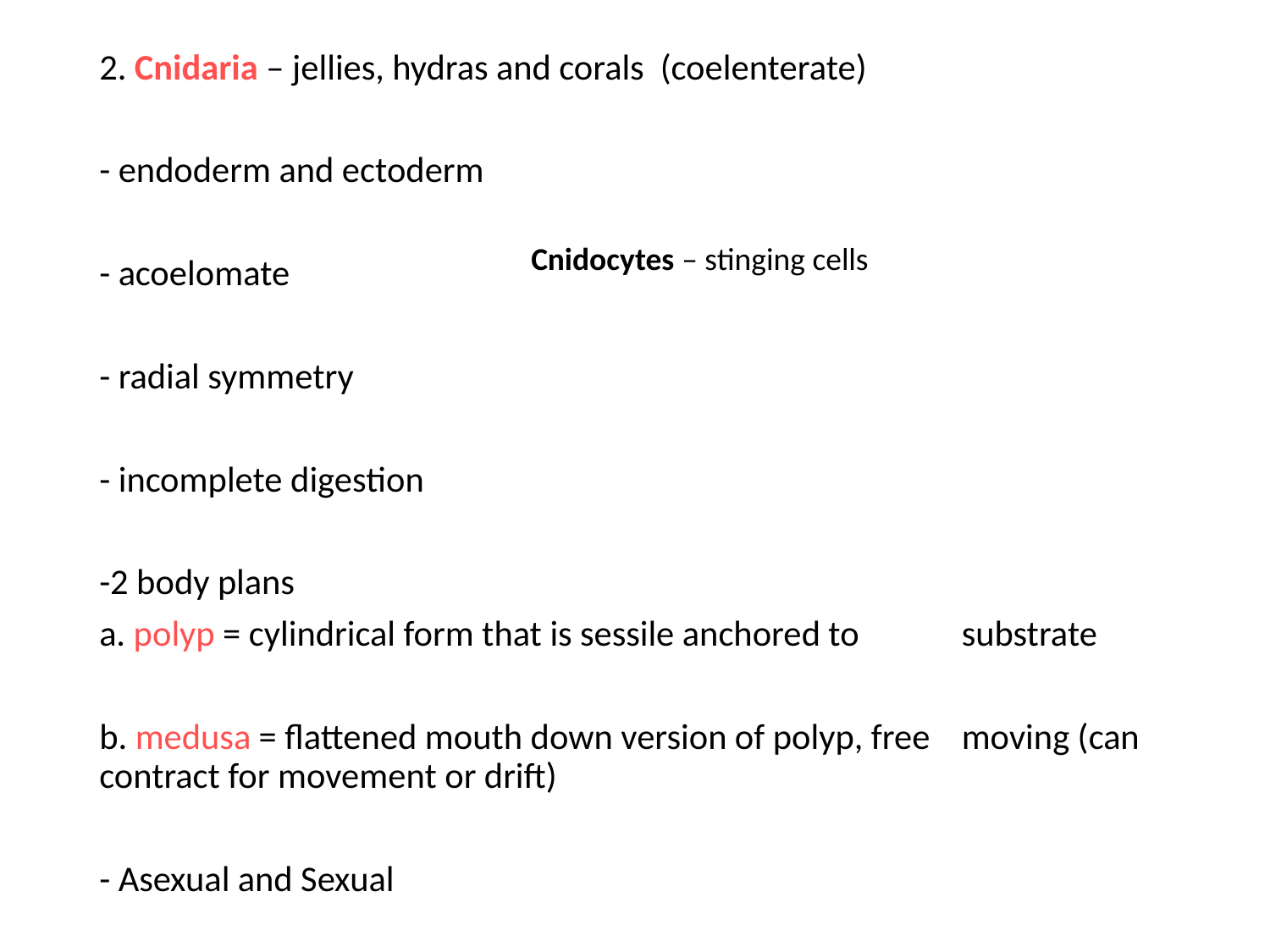

2. Cnidaria – jellies, hydras and corals  (coelenterate)

	- endoderm and ectoderm

	- acoelomate

	- radial symmetry

	- incomplete digestion

	-2 body plans
			a. polyp = cylindrical form that is sessile anchored to 				substrate

			b. medusa = flattened mouth down version of polyp, free 			moving (can contract for movement or drift)

	- Asexual and Sexual
Cnidocytes – stinging cells